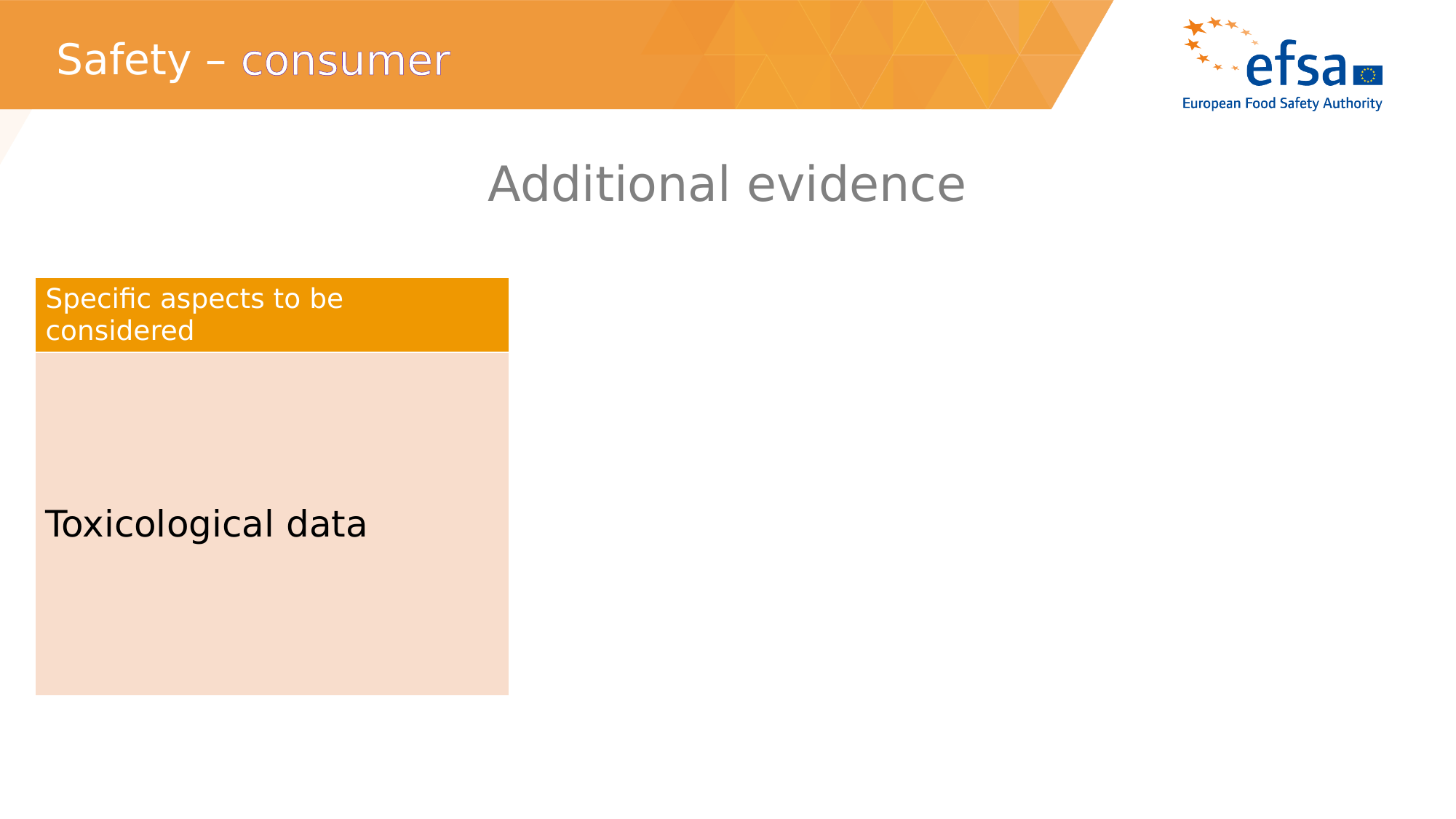

# Safety – consumer
Additional evidence
| Specific aspects to be considered |  |
| --- | --- |
| Toxicological data | New information available regarding the toxicological and pharmacological properties of the additive (in laboratory and target animals and in humans) |
|  | Assessments of the active substance(s)/additive from any scientific international bodies (e.g. reassessing HBGV) |